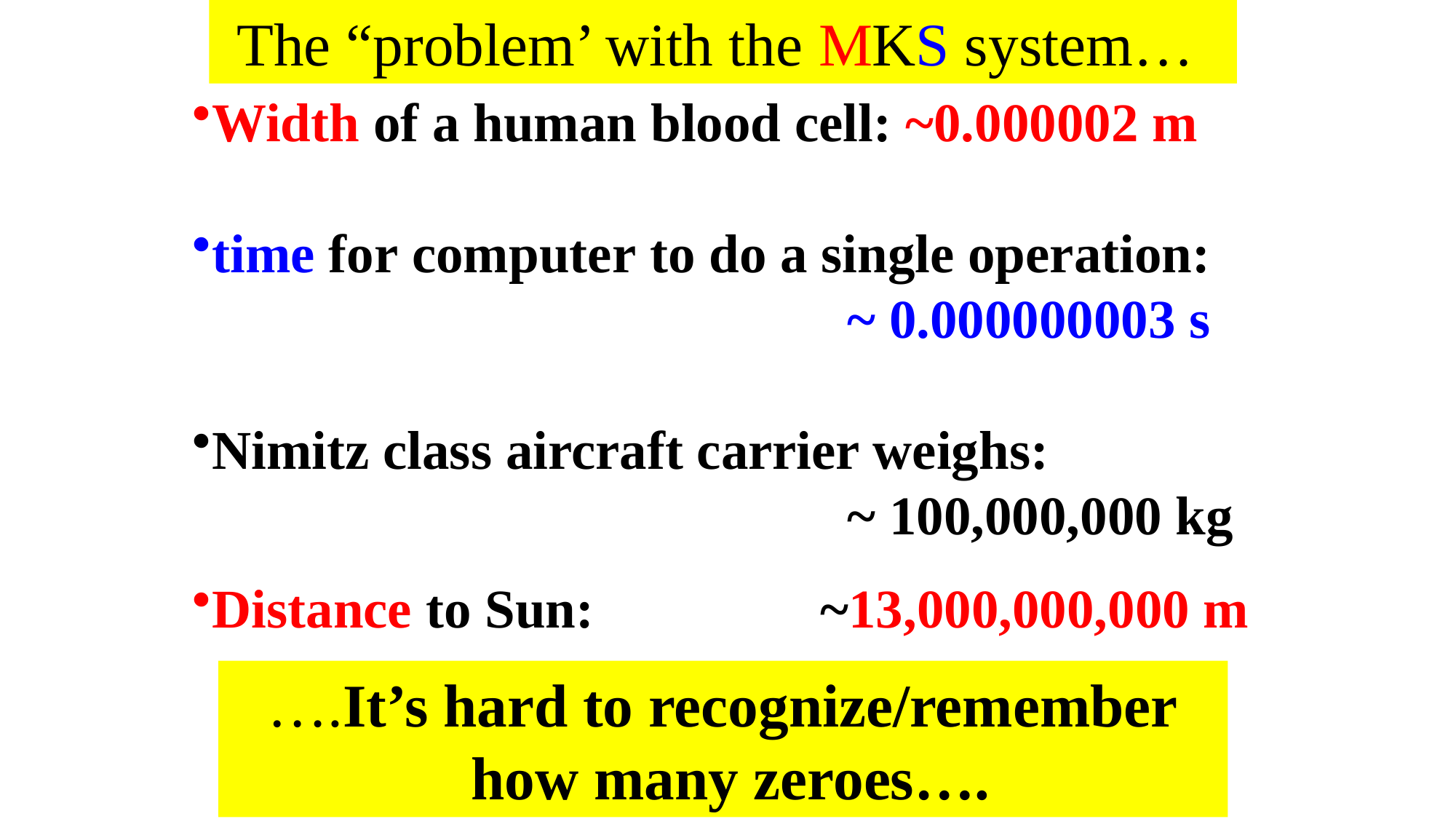

The “problem’ with the MKS system…
Width of a human blood cell: ~0.000002 m

time for computer to do a single operation:
 						~ 0.000000003 s

Nimitz class aircraft carrier weighs:
						~ 100,000,000 kg
Distance to Sun:		      ~13,000,000,000 m
….It’s hard to recognize/remember
 how many zeroes….